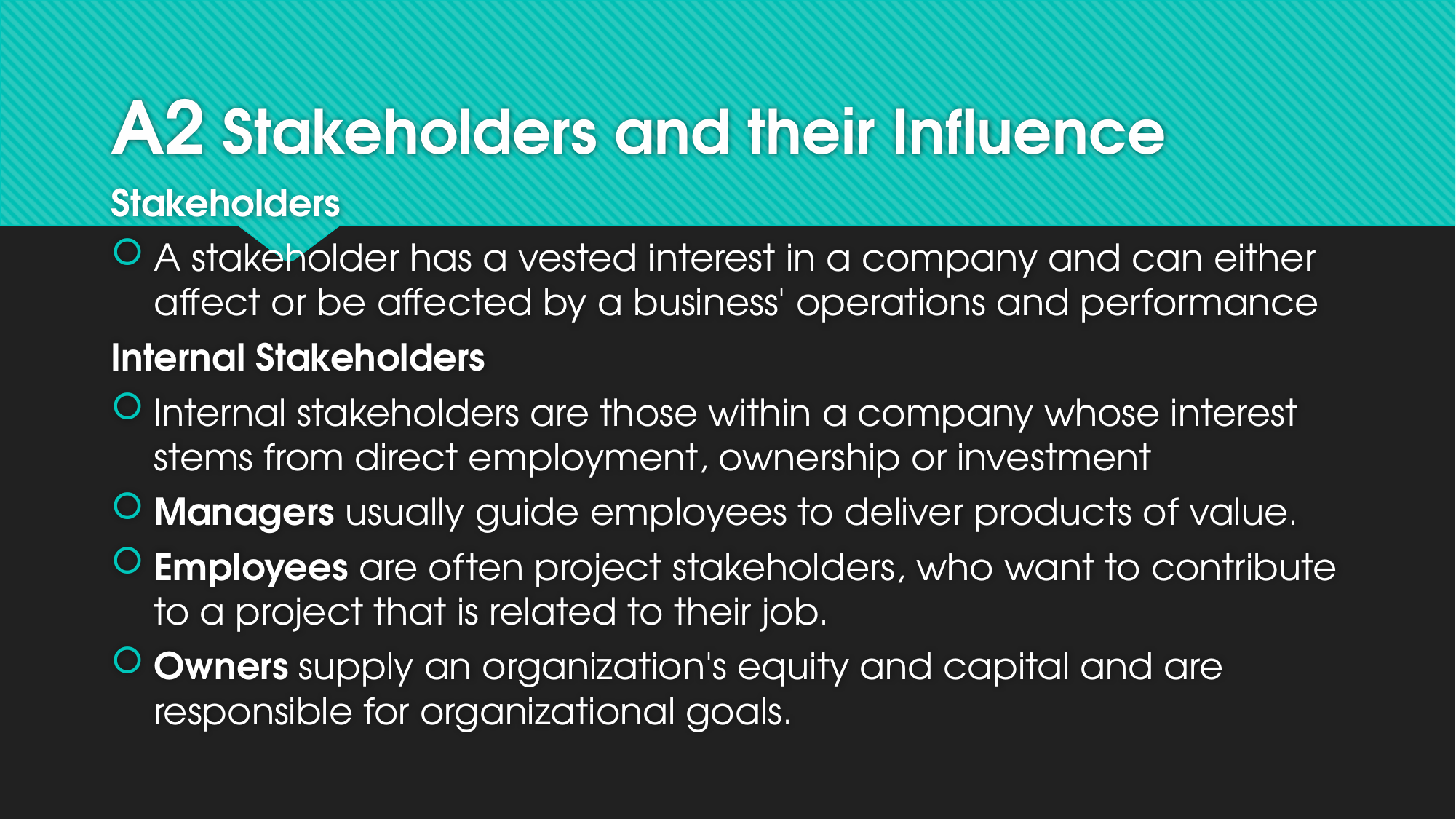

# A2 Stakeholders and their Influence
Stakeholders
A stakeholder has a vested interest in a company and can either affect or be affected by a business' operations and performance
Internal Stakeholders
Internal stakeholders are those within a company whose interest stems from direct employment, ownership or investment
Managers usually guide employees to deliver products of value.
Employees are often project stakeholders, who want to contribute to a project that is related to their job.
Owners supply an organization's equity and capital and are responsible for organizational goals.